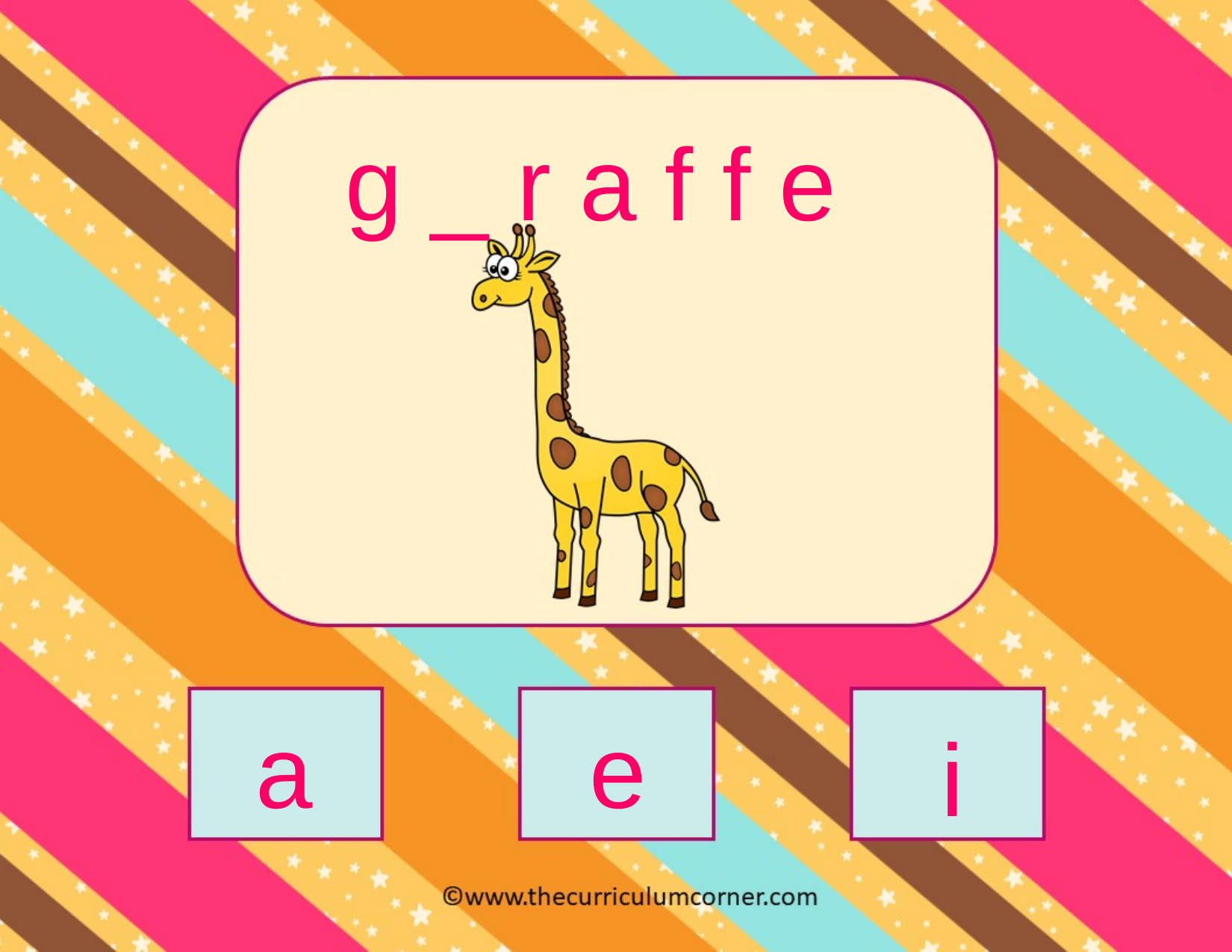

g _ r a f f e
a
e
i